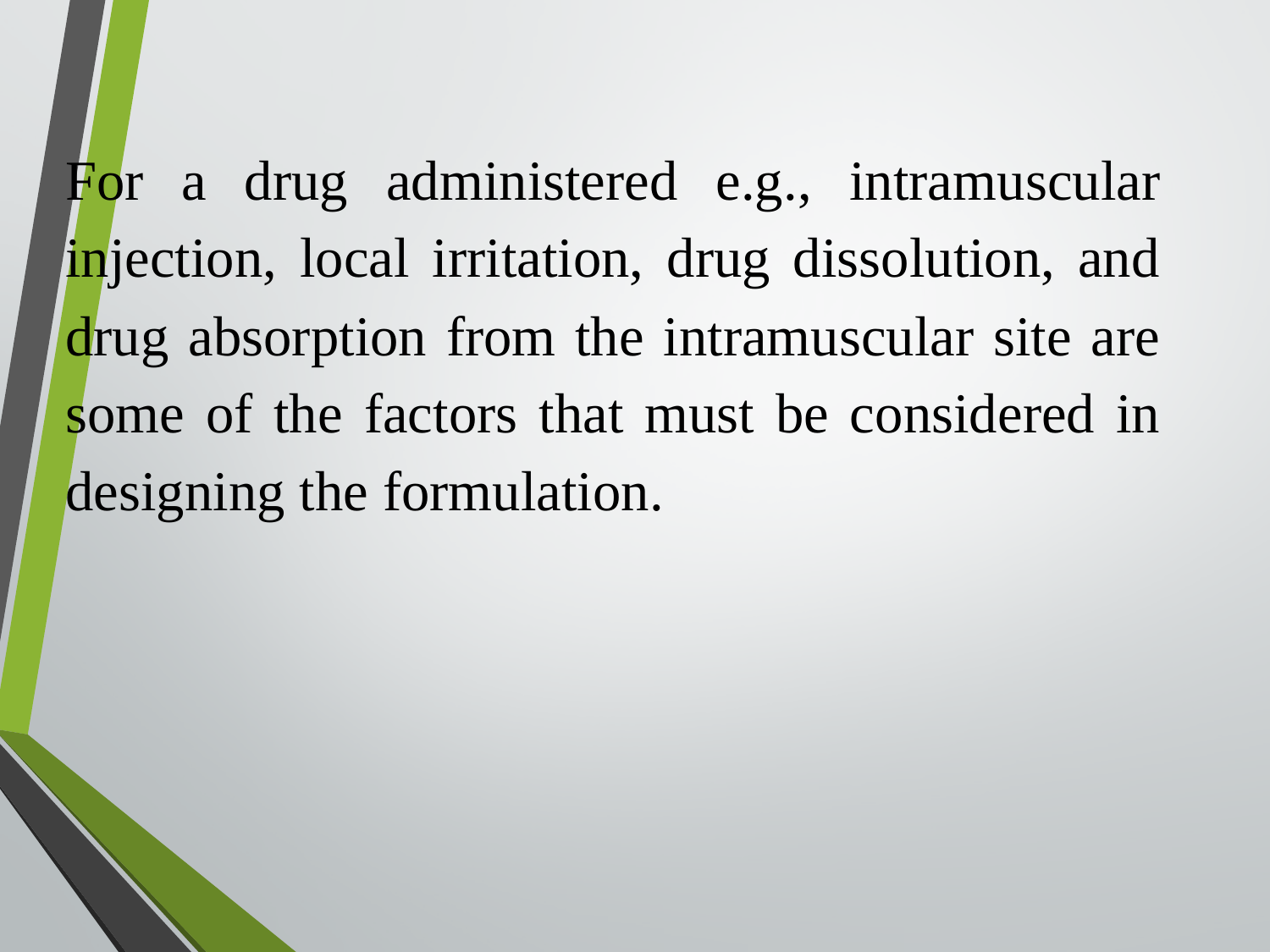

For a drug administered e.g., intramuscular injection, local irritation, drug dissolution, and drug absorption from the intramuscular site are some of the factors that must be considered in designing the formulation.